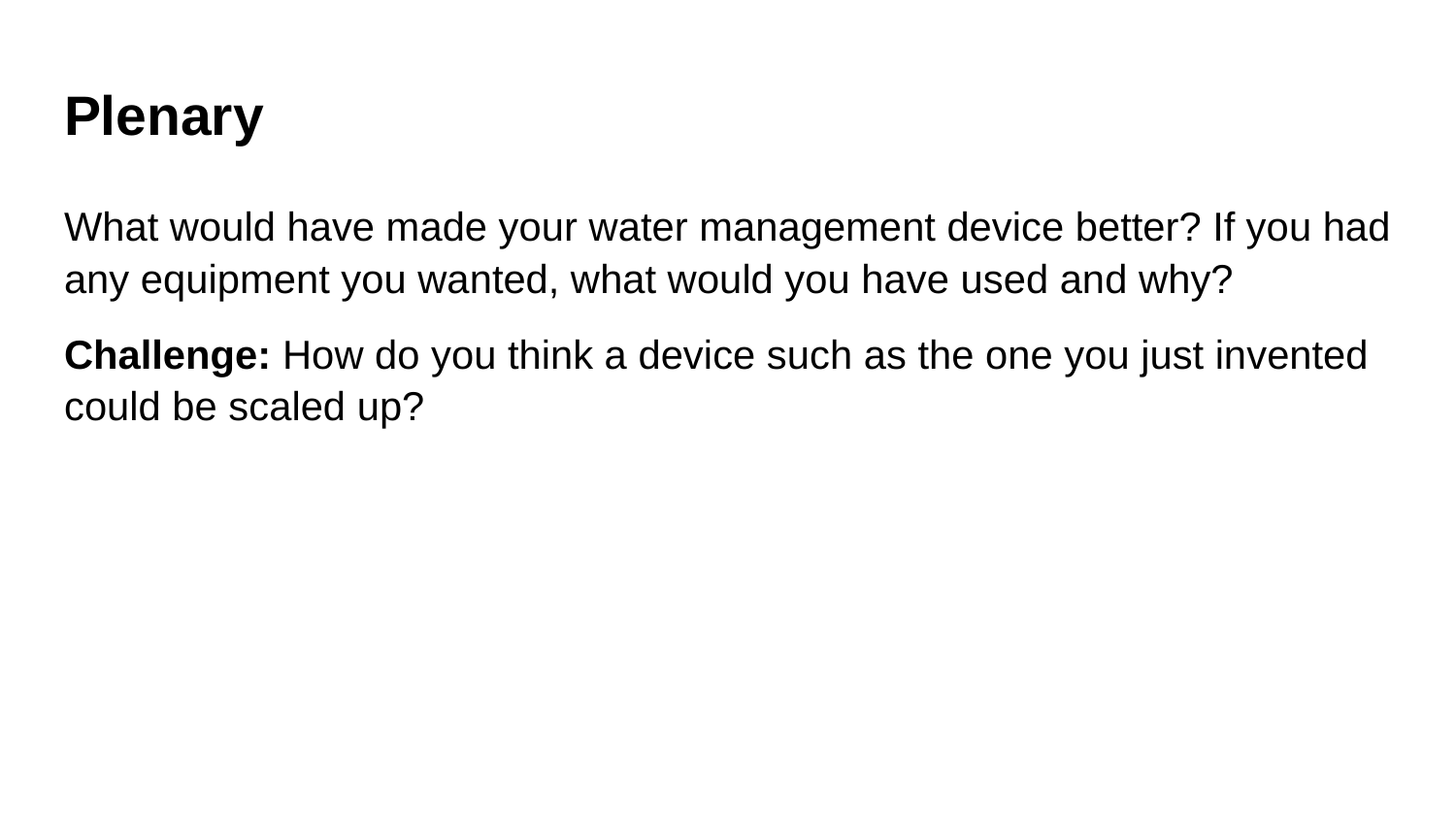

# Plenary
What would have made your water management device better? If you had any equipment you wanted, what would you have used and why?
Challenge: How do you think a device such as the one you just invented could be scaled up?